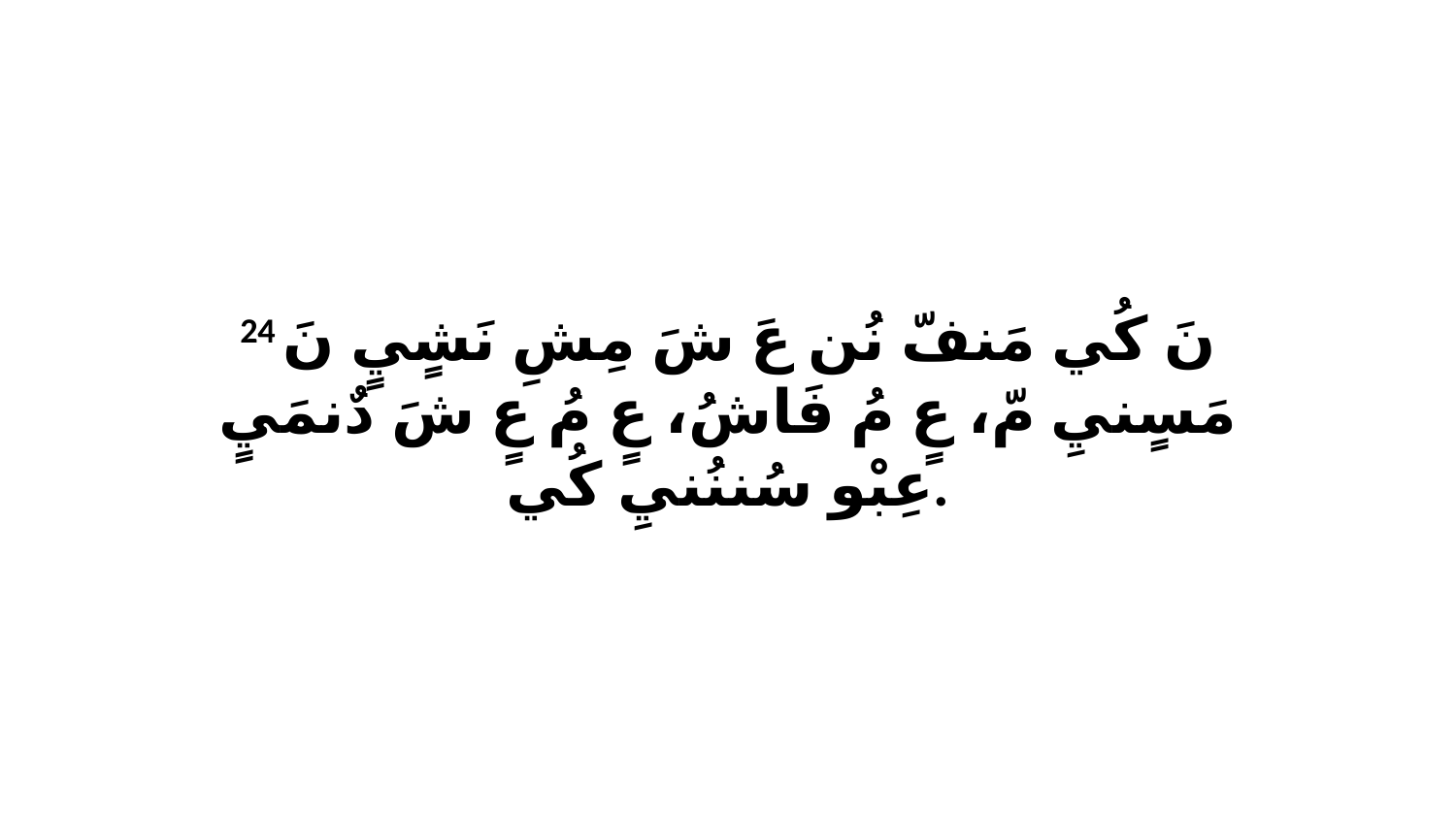

24 نَ كُي مَنفّ نُن عَ شَ مِشِ نَشٍيٍ نَ مَسٍنيِ مّ، عٍ مُ فَاشُ، عٍ مُ عٍ شَ دٌنمَيٍ عِبْو سُننُنيِ كُي.